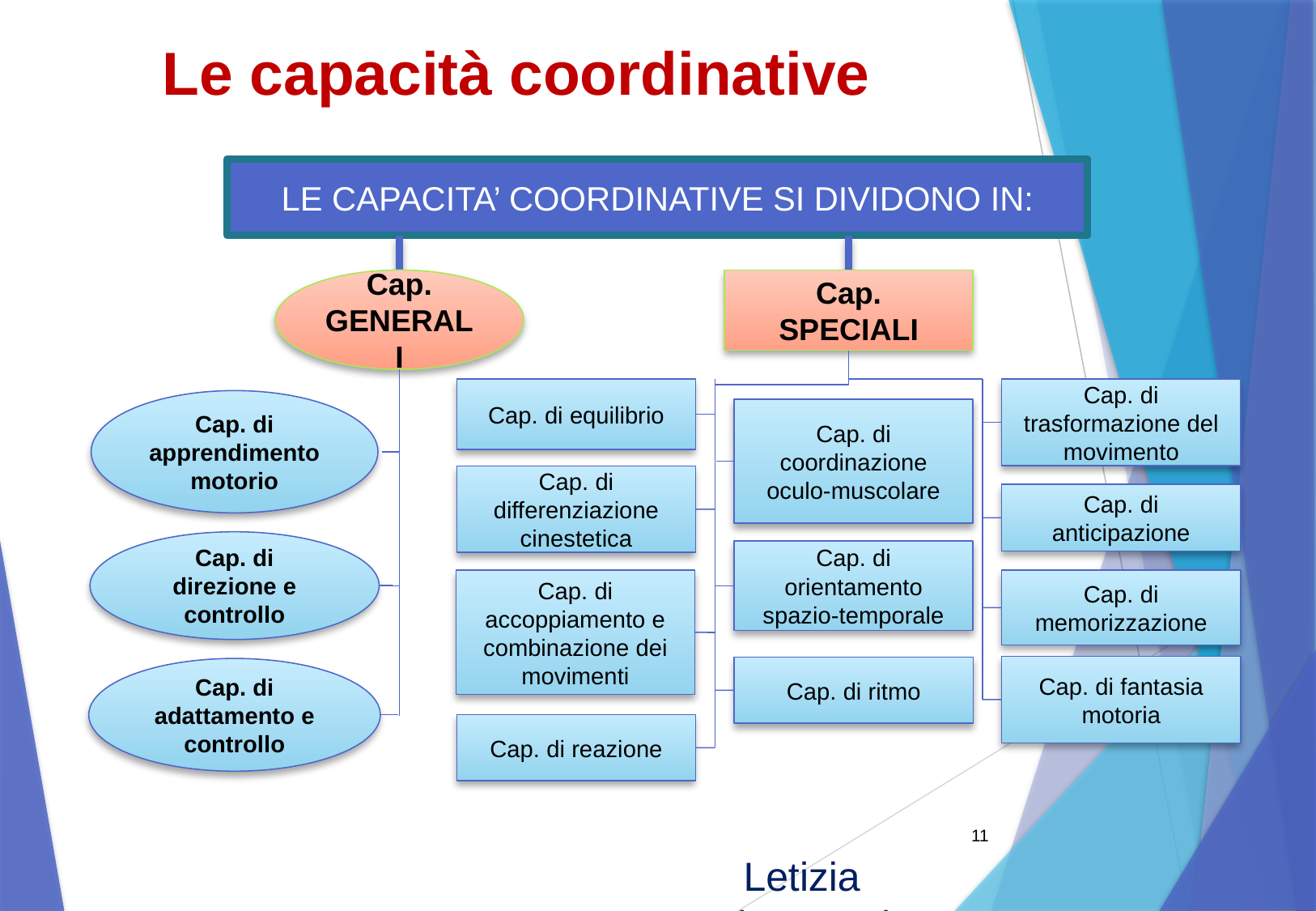

# Le capacità coordinative
LE CAPACITA’ COORDINATIVE SI DIVIDONO IN:
Cap.
SPECIALI
Cap. GENERALI
Cap. di trasformazione del movimento
Cap. di equilibrio
Cap. di apprendimento motorio
Cap. di direzione e controllo
Cap. di adattamento e controllo
Cap. di coordinazione oculo-muscolare
Cap. di differenziazione cinestetica
Cap. di anticipazione
Cap. di orientamento spazio-temporale
Cap. di accoppiamento e combinazione dei movimenti
Cap. di memorizzazione
Cap. di fantasia motoria
Cap. di ritmo
Cap. di reazione
11
Letizia Fioravanti